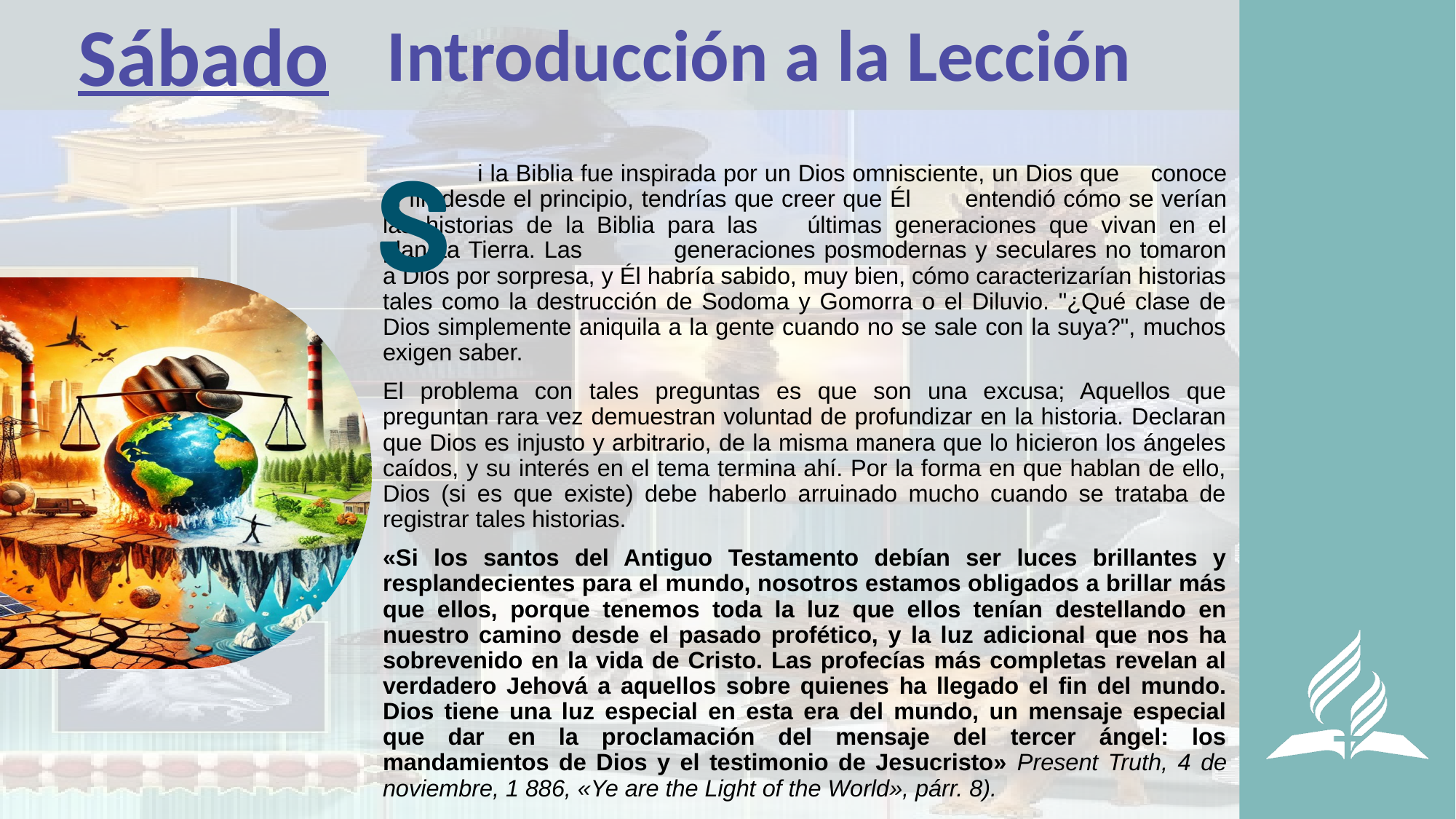

Sábado
Introducción a la Lección
S
	i la Biblia fue inspirada por un Dios omnisciente, un Dios que 	conoce el fin desde el principio, tendrías que creer que Él 	entendió cómo se verían las historias de la Biblia para las 	últimas generaciones que vivan en el planeta Tierra. Las 	generaciones posmodernas y seculares no tomaron a Dios por sorpresa, y Él habría sabido, muy bien, cómo caracterizarían historias tales como la destrucción de Sodoma y Gomorra o el Diluvio. "¿Qué clase de Dios simplemente aniquila a la gente cuando no se sale con la suya?", muchos exigen saber.
El problema con tales preguntas es que son una excusa; Aquellos que preguntan rara vez demuestran voluntad de profundizar en la historia. Declaran que Dios es injusto y arbitrario, de la misma manera que lo hicieron los ángeles caídos, y su interés en el tema termina ahí. Por la forma en que hablan de ello, Dios (si es que existe) debe haberlo arruinado mucho cuando se trataba de registrar tales historias.
«Si los santos del Antiguo Testamento debían ser luces brillantes y resplandecientes para el mundo, nosotros estamos obligados a brillar más que ellos, porque tenemos toda la luz que ellos tenían destellando en nuestro camino desde el pasado profético, y la luz adicional que nos ha sobrevenido en la vida de Cristo. Las profecías más completas revelan al verdadero Jehová a aquellos sobre quienes ha llegado el fin del mundo. Dios tiene una luz especial en esta era del mundo, un mensaje especial que dar en la proclamación del mensaje del tercer ángel: los mandamientos de Dios y el testimonio de Jesucristo» Present Truth, 4 de noviembre, 1 886, «Ye are the Light of the World», párr. 8).